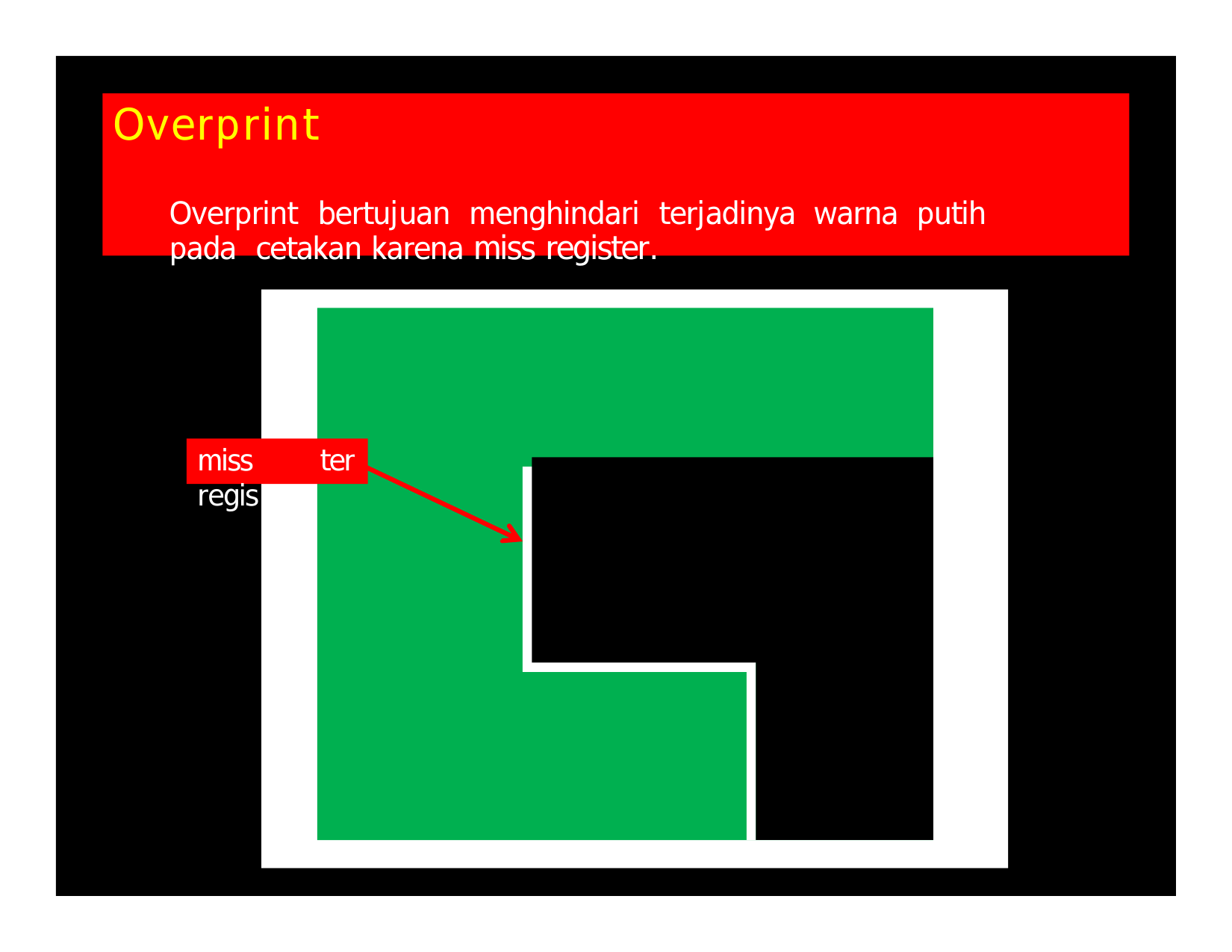

# Overprint
Overprint	bertujuan	menghindari	terjadinya	warna	putih	pada  cetakan karena miss register.

miss regis
ter